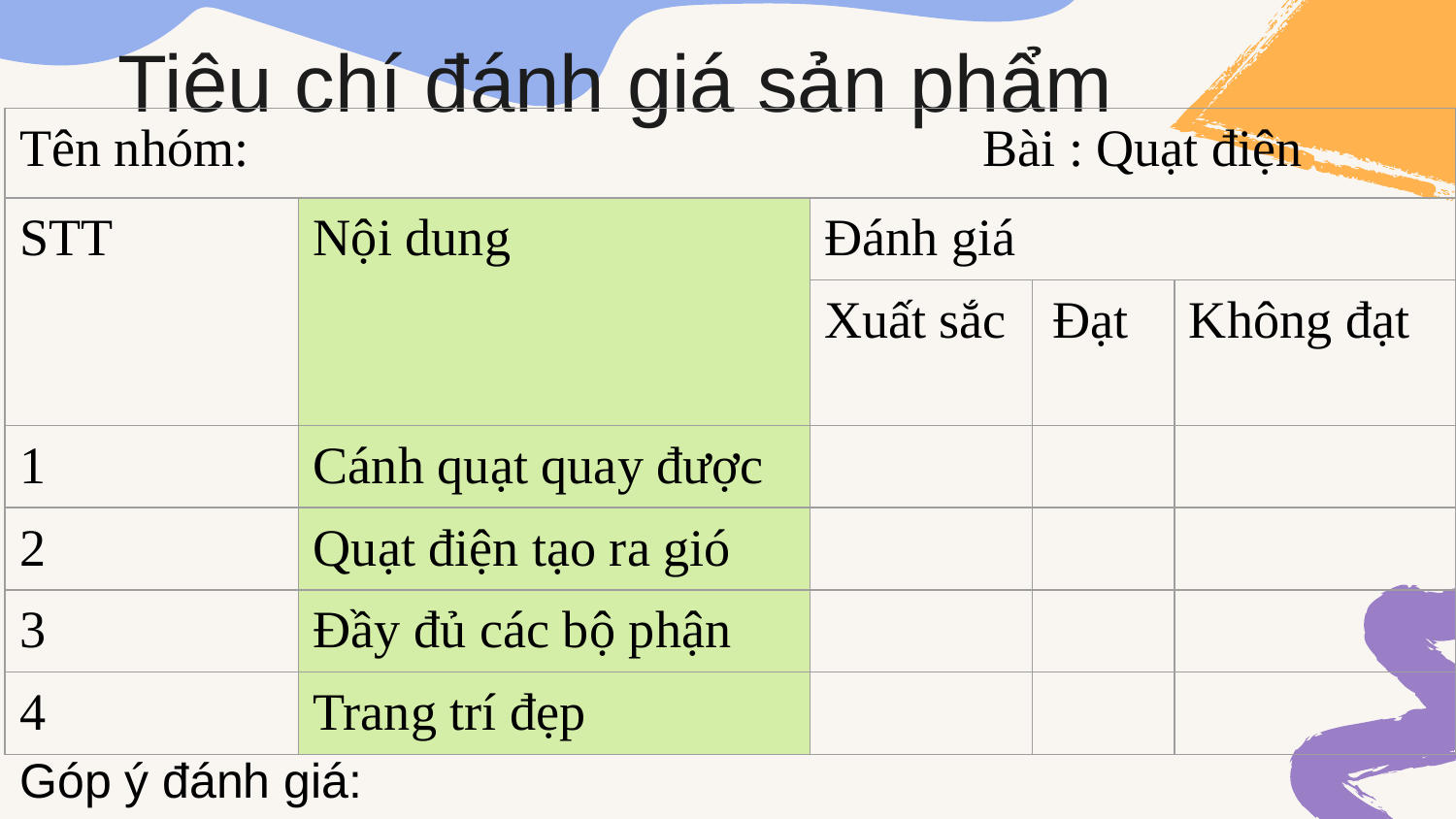

# Tiêu chí đánh giá sản phẩm
| Tên nhóm: Bài : Quạt điện |  |  |  |  |
| --- | --- | --- | --- | --- |
| STT | Nội dung | Đánh giá |  |  |
|  |  | Xuất sắc | Đạt | Không đạt |
| 1 | Cánh quạt quay được |  |  |  |
| 2 | Quạt điện tạo ra gió |  |  |  |
| 3 | Đầy đủ các bộ phận |  |  |  |
| 4 | Trang trí đẹp |  |  |  |
Góp ý đánh giá: